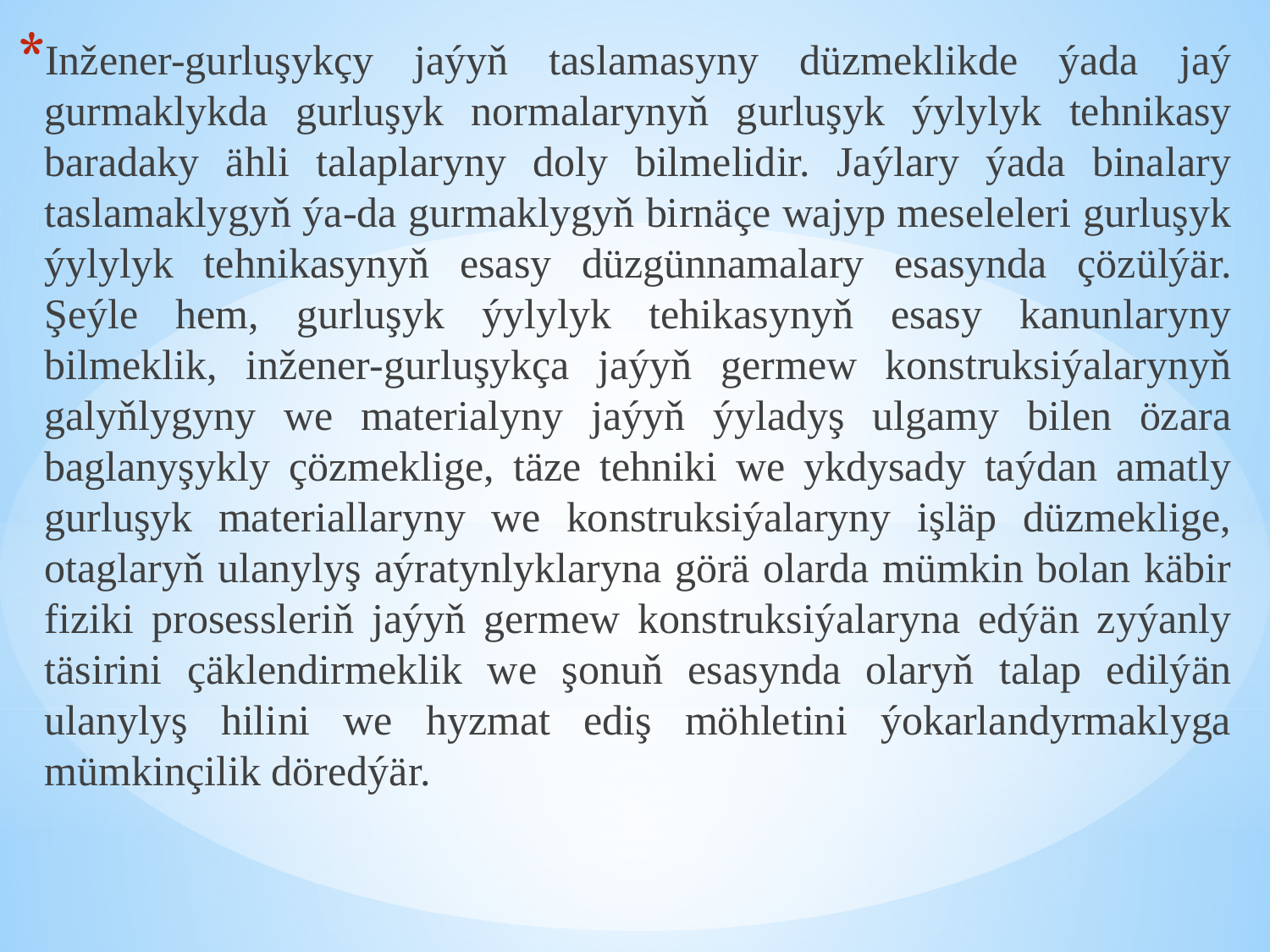

Inžener-gurluşykçy jaýyň taslamasyny düzmeklikde ýada jaý gurmaklykda gurluşyk normalarynyň gurluşyk ýylylyk tehnikasy baradaky ähli talaplaryny doly bilmelidir. Jaýlary ýada binalary taslamaklygyň ýa-da gurmaklygyň birnäçe wajyp meseleleri gurluşyk ýylylyk tehnikasynyň esasy düzgünnamalary esasynda çözülýär. Şeýle hem, gurluşyk ýylylyk tehikasynyň esasy kanunlaryny bilmeklik, inžener-gurluşykça jaýyň germew konstruksiýalarynyň galyňlygyny we materialyny jaýyň ýyladyş ulgamy bilen özara baglanyşykly çözmeklige, täze tehniki we ykdysady taýdan amatly gurluşyk materiallaryny we konstruksiýalaryny işläp düzmeklige, otaglaryň ulanylyş aýratynlyklaryna görä olarda mümkin bolan käbir fiziki prosessleriň jaýyň germew konstruksiýalaryna edýän zyýanly täsirini çäklendirmeklik we şonuň esasynda olaryň talap edilýän ulanylyş hilini we hyzmat ediş möhletini ýokarlandyrmaklyga mümkinçilik döredýär.